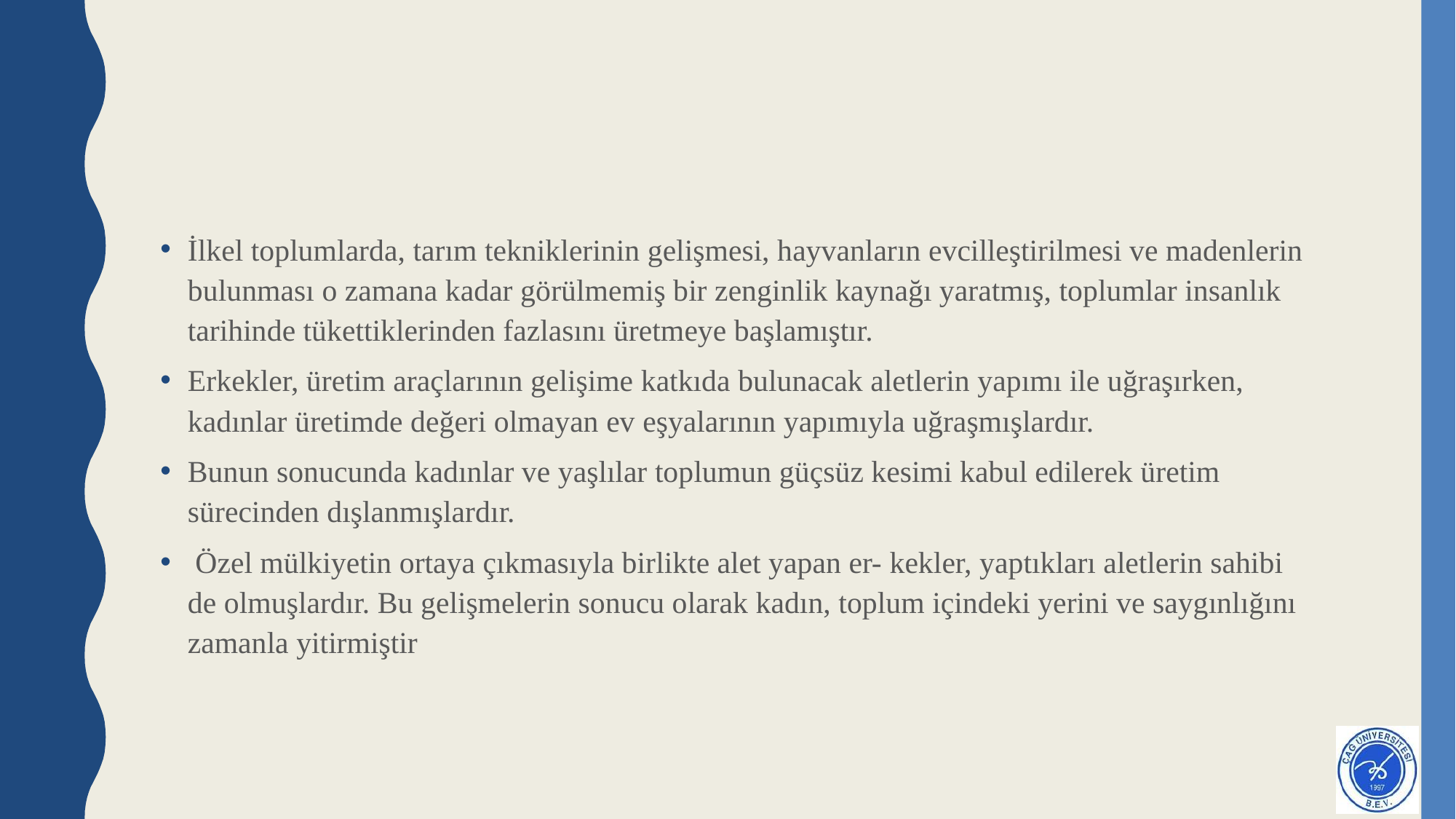

#
İlkel toplumlarda, tarım tekniklerinin gelişmesi, hayvanların evcilleştirilmesi ve madenlerin bulunması o zamana kadar görülmemiş bir zenginlik kaynağı yaratmış, toplumlar insanlık tarihinde tükettiklerinden fazlasını üretmeye başlamıştır.
Erkekler, üretim araçlarının gelişime katkıda bulunacak aletlerin yapımı ile uğraşırken, kadınlar üretimde değeri olmayan ev eşyalarının yapımıyla uğraşmışlardır.
Bunun sonucunda kadınlar ve yaşlılar toplumun güçsüz kesimi kabul edilerek üretim sürecinden dışlanmışlardır.
 Özel mülkiyetin ortaya çıkmasıyla birlikte alet yapan er- kekler, yaptıkları aletlerin sahibi de olmuşlardır. Bu gelişmelerin sonucu olarak kadın, toplum içindeki yerini ve saygınlığını zamanla yitirmiştir